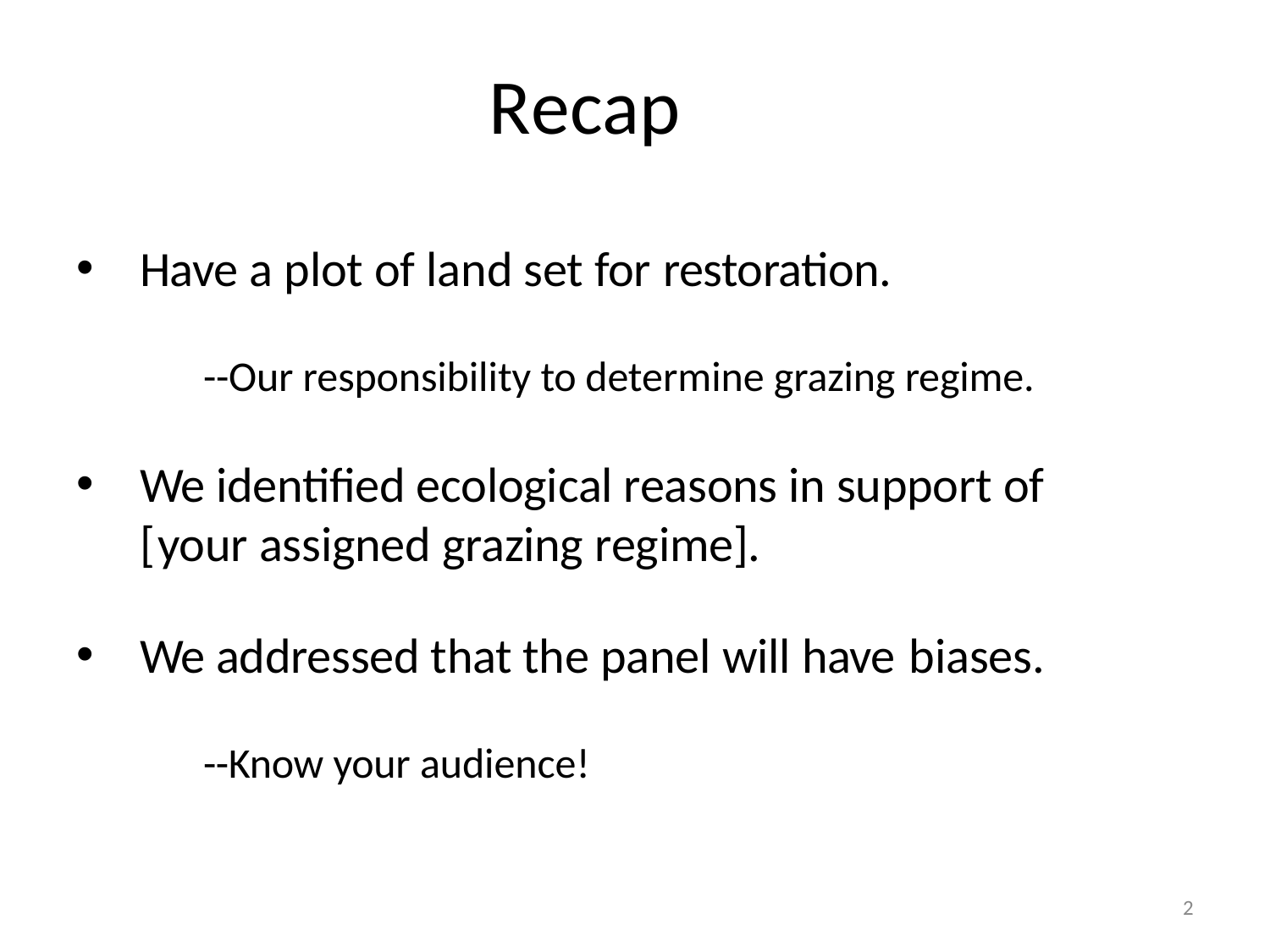

# Recap
Have a plot of land set for restoration.
--Our responsibility to determine grazing regime.
We identified ecological reasons in support of [your assigned grazing regime].
We addressed that the panel will have biases.
--Know your audience!
2